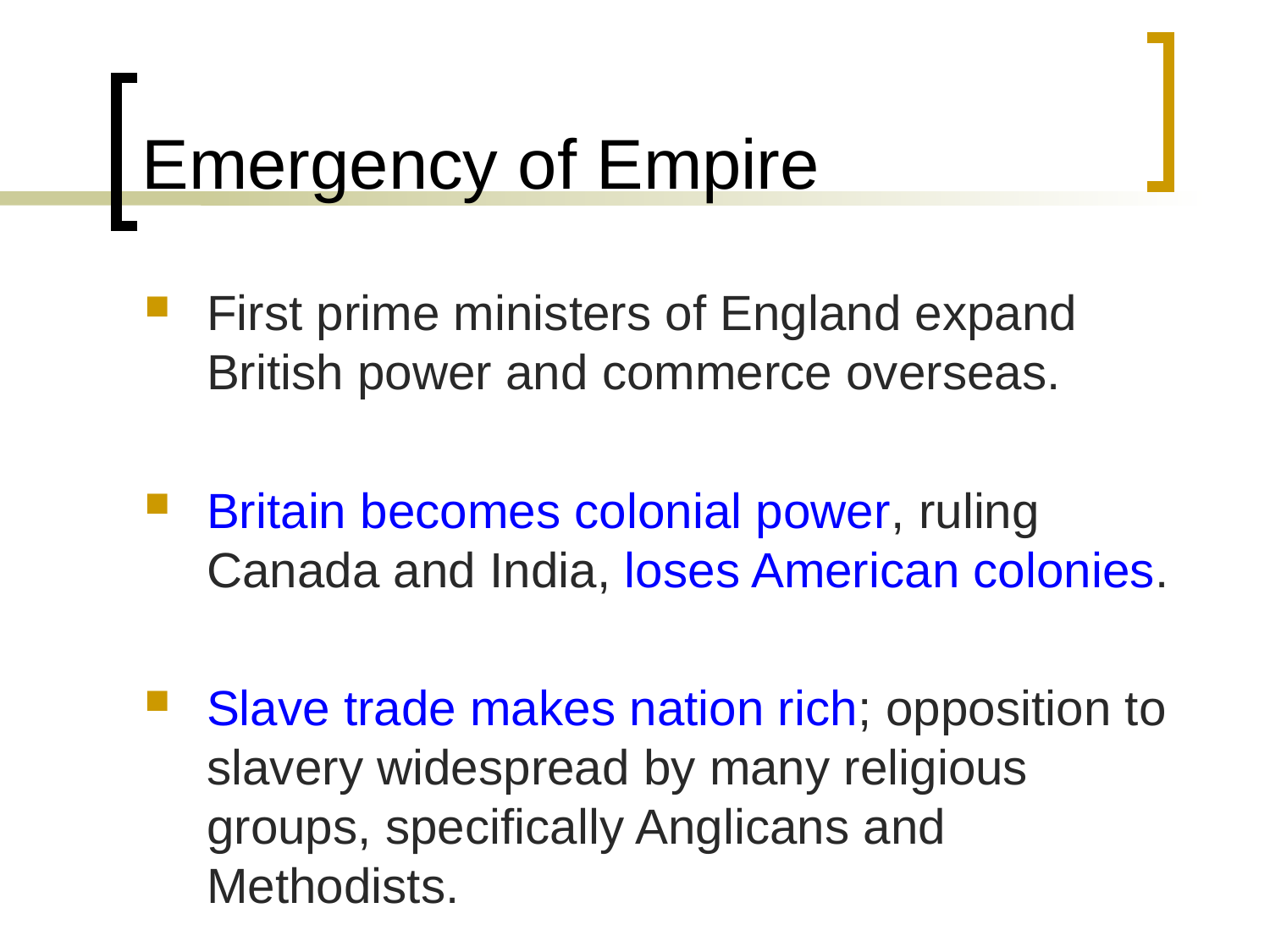

# Emergency of Empire
First prime ministers of England expand British power and commerce overseas.

Britain becomes colonial power, ruling Canada and India, loses American colonies.

Slave trade makes nation rich; opposition to slavery widespread by many religious groups, specifically Anglicans and Methodists.